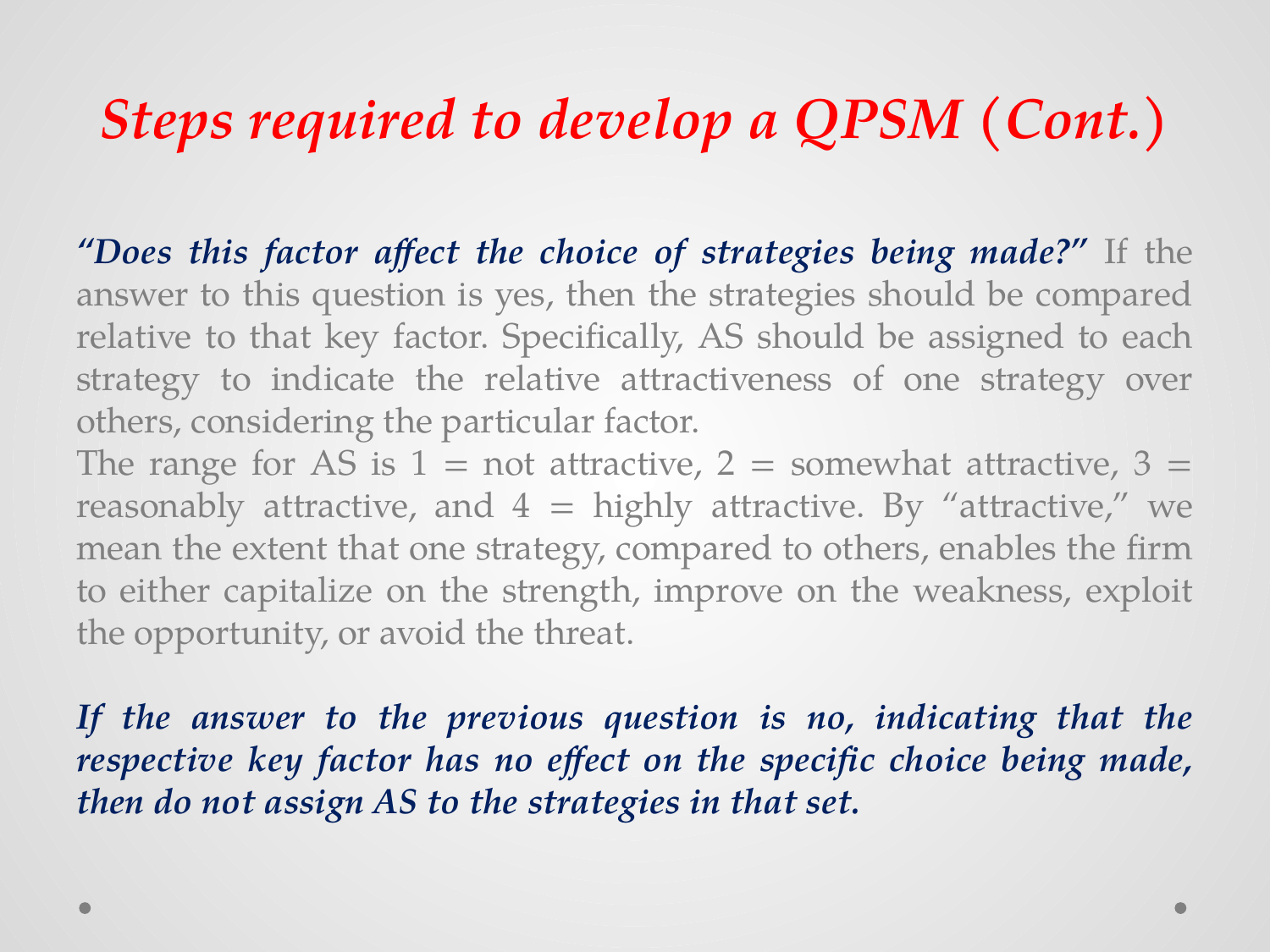

# Steps required to develop a QPSM (Cont.)
“Does this factor affect the choice of strategies being made?” If the answer to this question is yes, then the strategies should be compared relative to that key factor. Specifically, AS should be assigned to each strategy to indicate the relative attractiveness of one strategy over others, considering the particular factor.
The range for AS is 1 = not attractive, 2 = somewhat attractive, 3 = reasonably attractive, and 4 = highly attractive. By “attractive,” we mean the extent that one strategy, compared to others, enables the firm to either capitalize on the strength, improve on the weakness, exploit the opportunity, or avoid the threat.

If the answer to the previous question is no, indicating that the respective key factor has no effect on the specific choice being made, then do not assign AS to the strategies in that set.